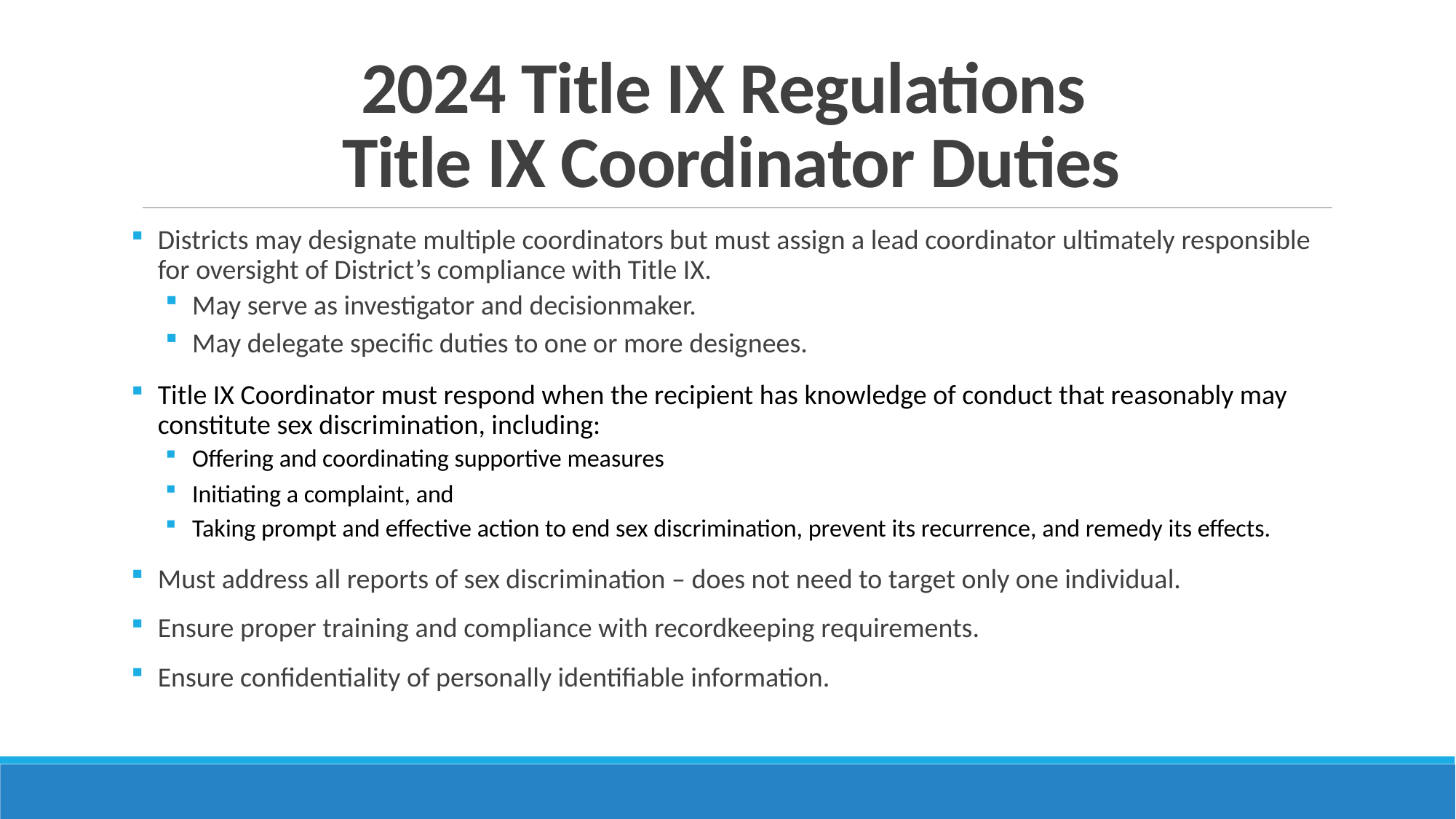

# 2024 Title IX Regulations Title IX Coordinator Duties
Districts may designate multiple coordinators but must assign a lead coordinator ultimately responsible for oversight of District’s compliance with Title IX.
May serve as investigator and decisionmaker.
May delegate specific duties to one or more designees.
Title IX Coordinator must respond when the recipient has knowledge of conduct that reasonably may constitute sex discrimination, including:
Offering and coordinating supportive measures
Initiating a complaint, and
Taking prompt and effective action to end sex discrimination, prevent its recurrence, and remedy its effects.
Must address all reports of sex discrimination – does not need to target only one individual.
Ensure proper training and compliance with recordkeeping requirements.
Ensure confidentiality of personally identifiable information.